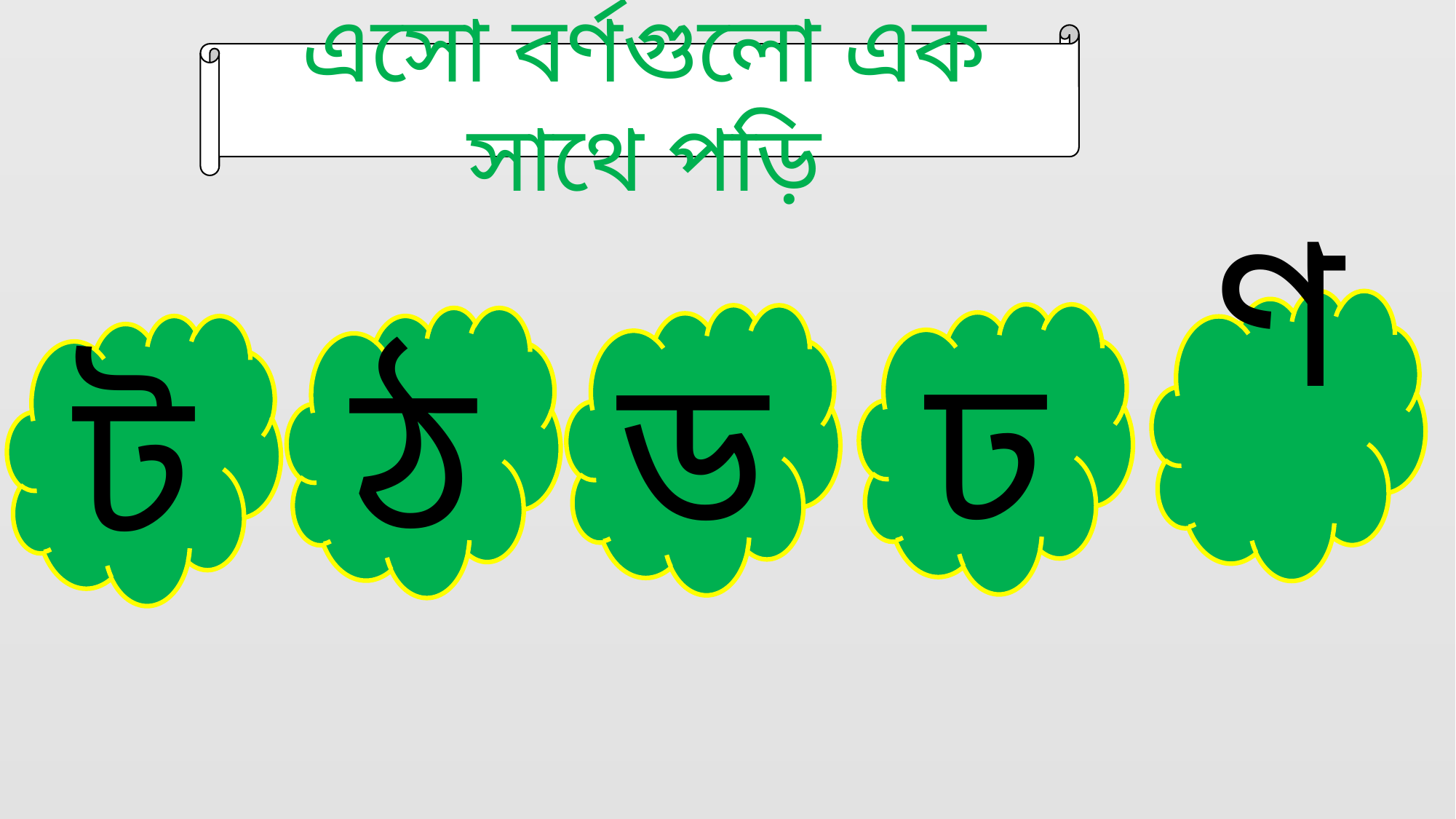

এসো বর্ণগুলো এক সাথে পড়ি
ণ
ঢ
ড
ঠ
ট